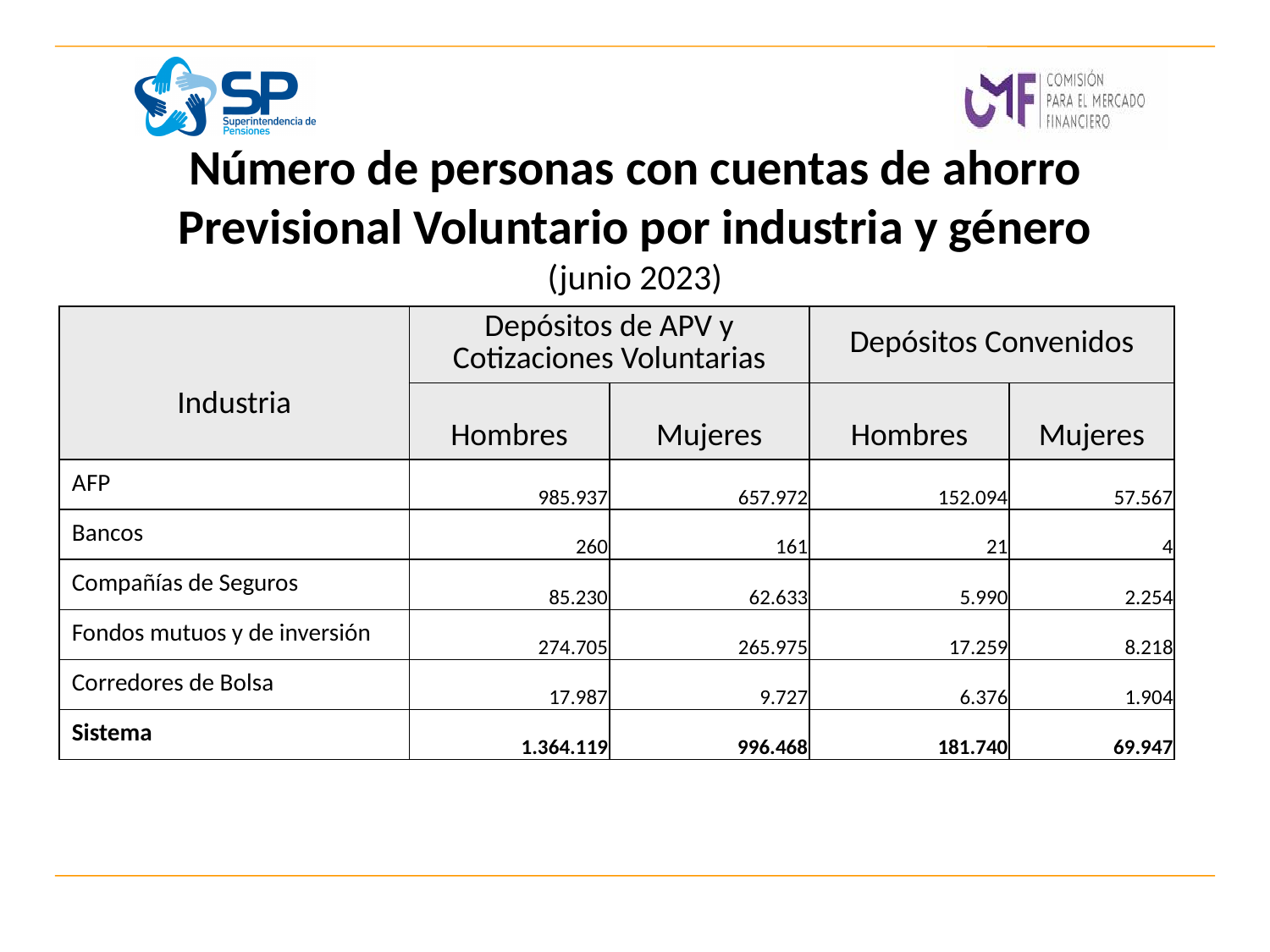

# Número de personas con cuentas de ahorro Previsional Voluntario por industria y género (junio 2023)
| Industria | Depósitos de APV y Cotizaciones Voluntarias |  | Depósitos Convenidos |  |
| --- | --- | --- | --- | --- |
|  | Hombres | Mujeres | Hombres | Mujeres |
| AFP | 985.937 | 657.972 | 152.094 | 57.567 |
| Bancos | 260 | 161 | 21 | 4 |
| Compañías de Seguros | 85.230 | 62.633 | 5.990 | 2.254 |
| Fondos mutuos y de inversión | 274.705 | 265.975 | 17.259 | 8.218 |
| Corredores de Bolsa | 17.987 | 9.727 | 6.376 | 1.904 |
| Sistema | 1.364.119 | 996.468 | 181.740 | 69.947 |